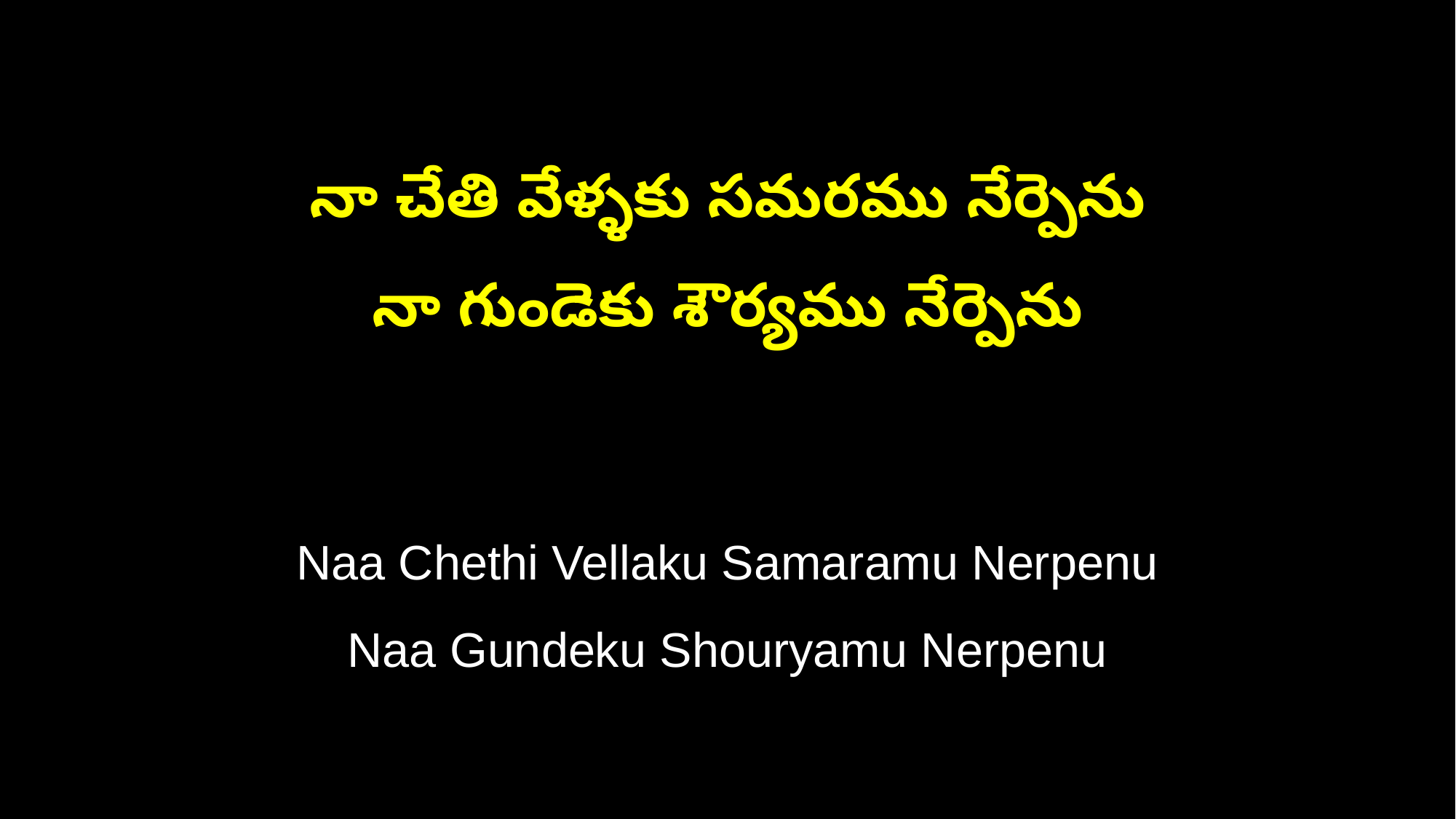

నా చేతి వేళ్ళకు సమరము నేర్పెను
నా గుండెకు శౌర్యము నేర్పెను
Naa Chethi Vellaku Samaramu Nerpenu
Naa Gundeku Shouryamu Nerpenu